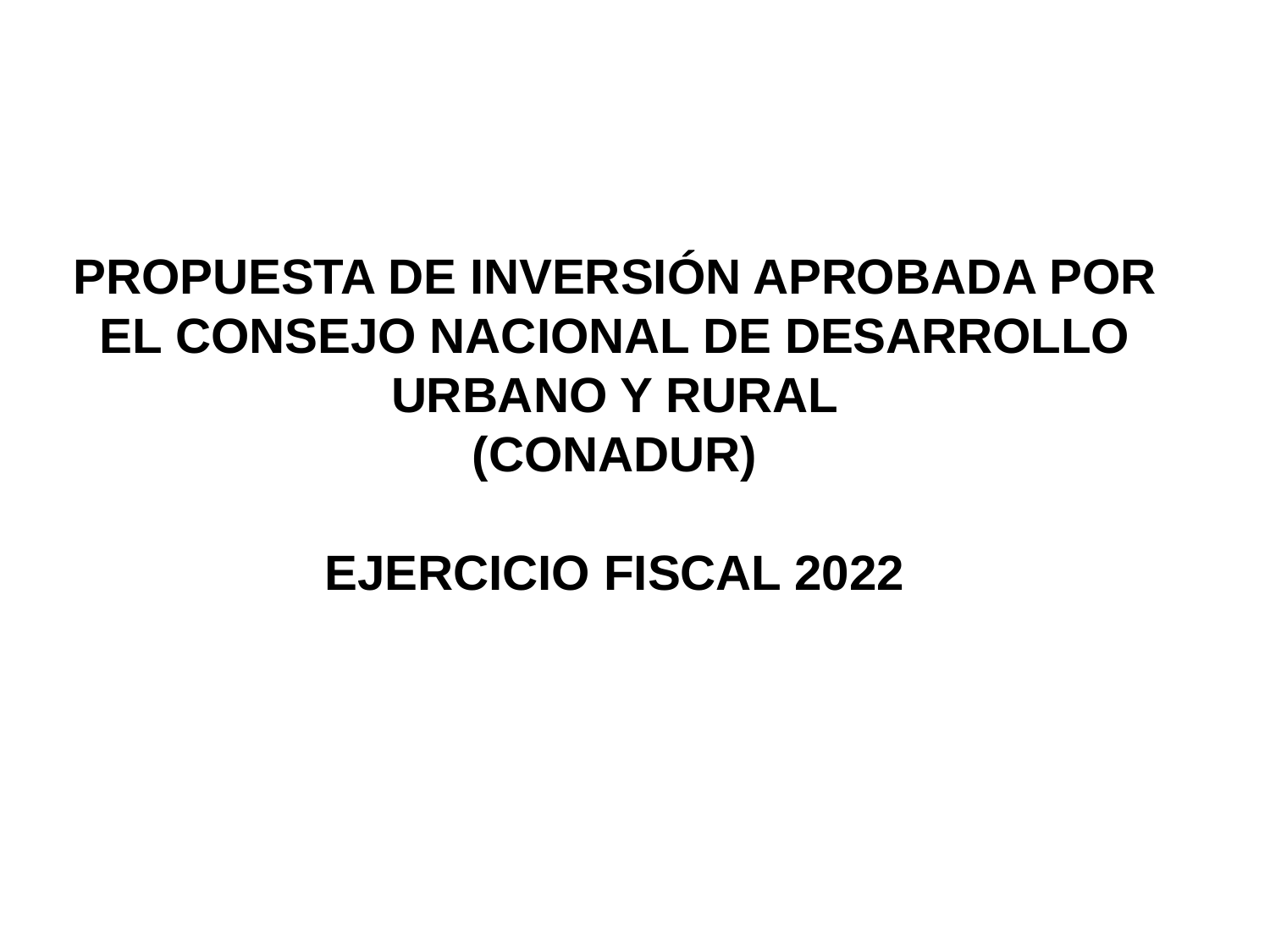

PROPUESTA DE INVERSIÓN APROBADA POR EL CONSEJO NACIONAL DE DESARROLLO URBANO Y RURAL
(CONADUR)

EJERCICIO FISCAL 2022